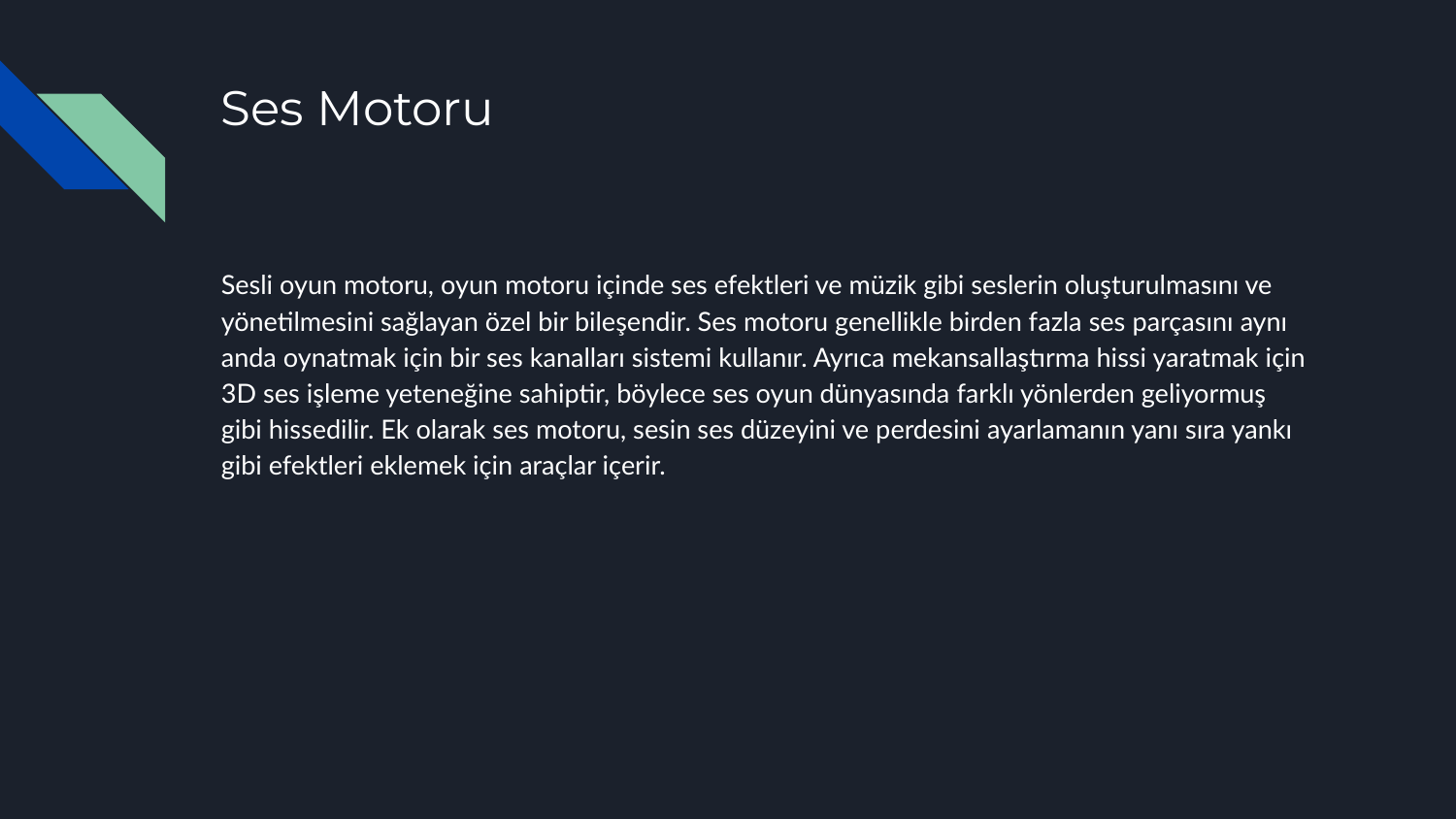

# Ses Motoru
Sesli oyun motoru, oyun motoru içinde ses efektleri ve müzik gibi seslerin oluşturulmasını ve yönetilmesini sağlayan özel bir bileşendir. Ses motoru genellikle birden fazla ses parçasını aynı anda oynatmak için bir ses kanalları sistemi kullanır. Ayrıca mekansallaştırma hissi yaratmak için 3D ses işleme yeteneğine sahiptir, böylece ses oyun dünyasında farklı yönlerden geliyormuş gibi hissedilir. Ek olarak ses motoru, sesin ses düzeyini ve perdesini ayarlamanın yanı sıra yankı gibi efektleri eklemek için araçlar içerir.